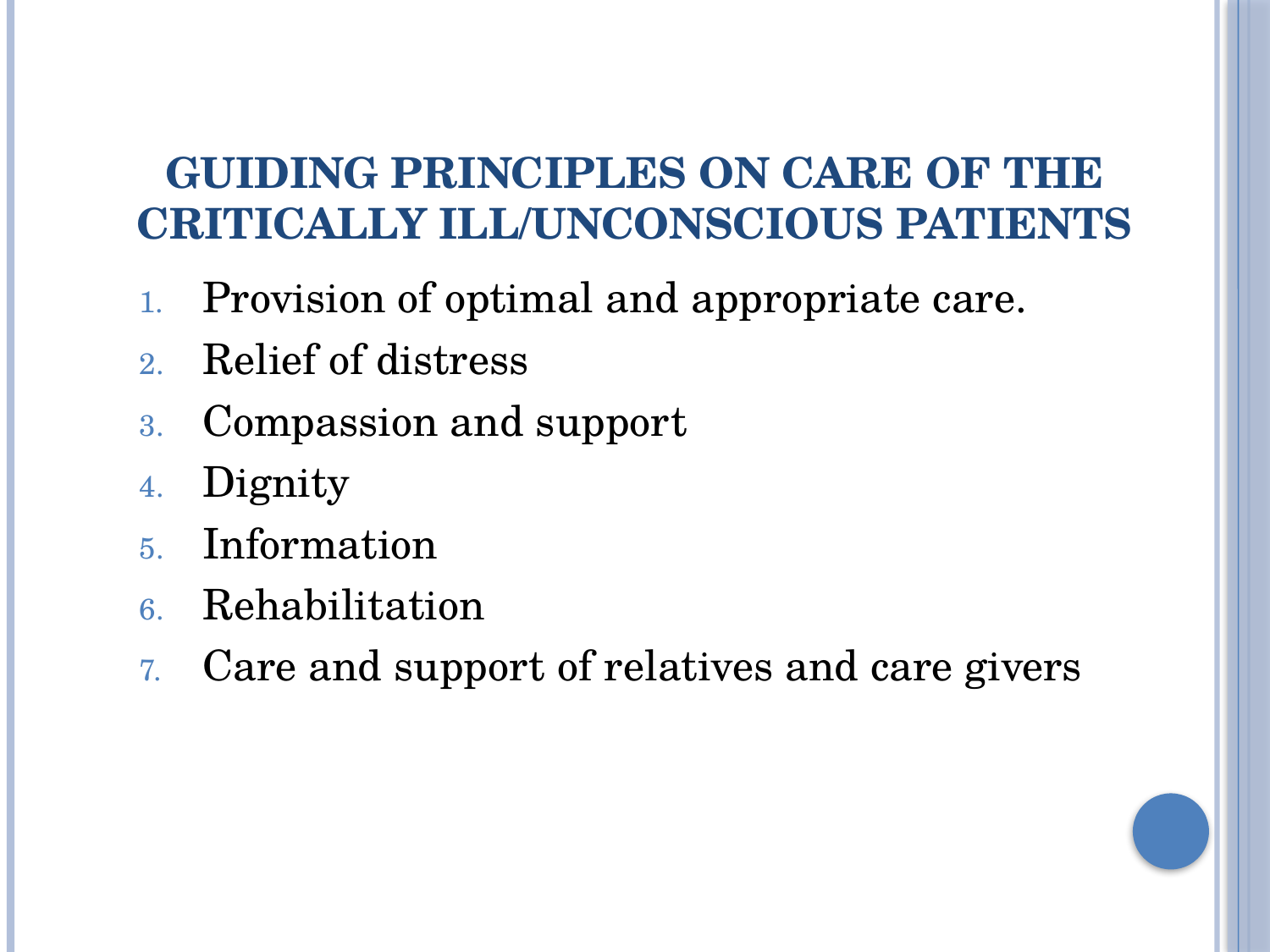

# Guiding principles on care of the critically ill/unconscious patients
Provision of optimal and appropriate care.
Relief of distress
Compassion and support
Dignity
Information
Rehabilitation
Care and support of relatives and care givers